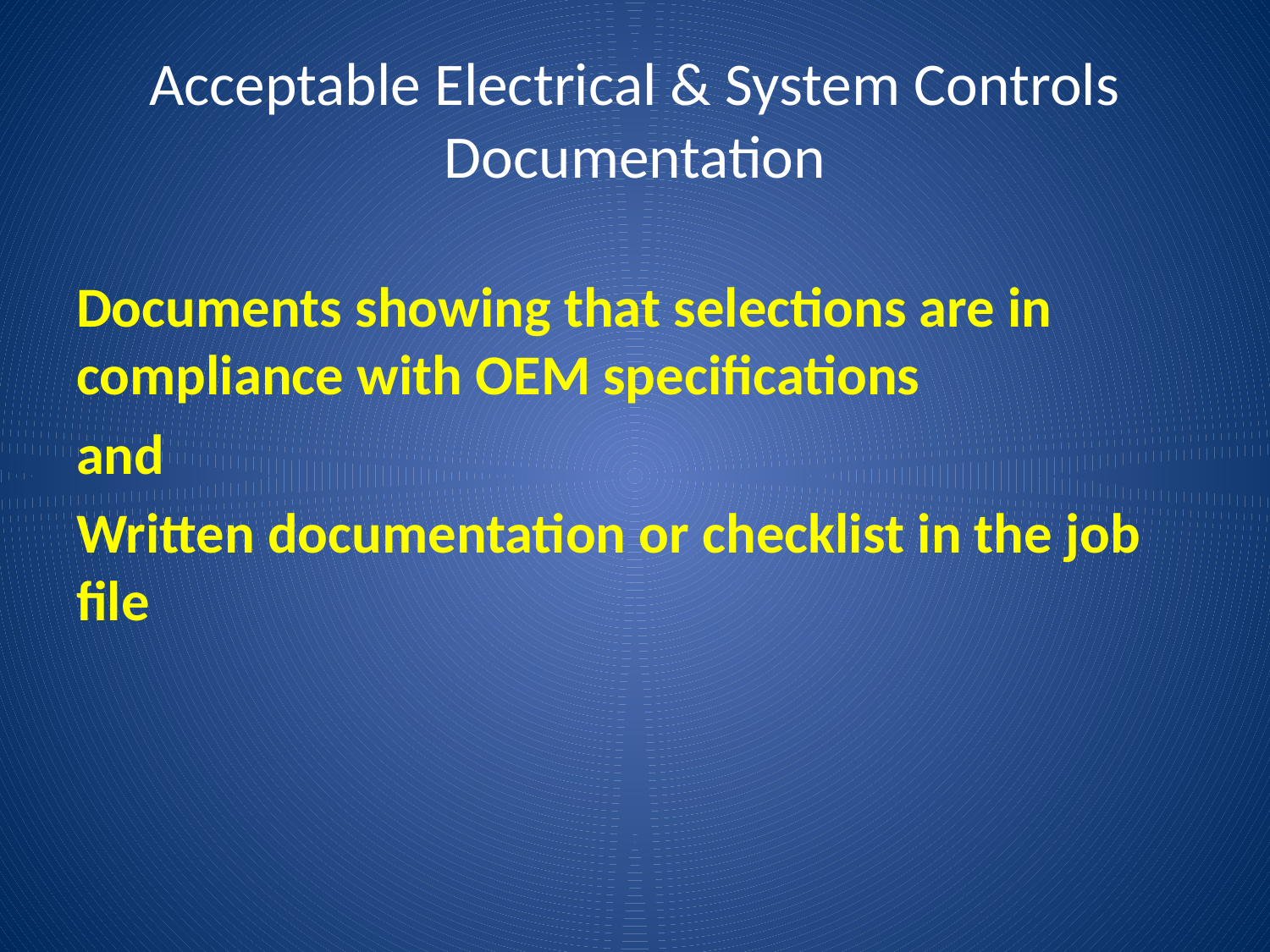

# Acceptable Electrical & System Controls Documentation
Documents showing that selections are in compliance with OEM specifications
and
Written documentation or checklist in the job file